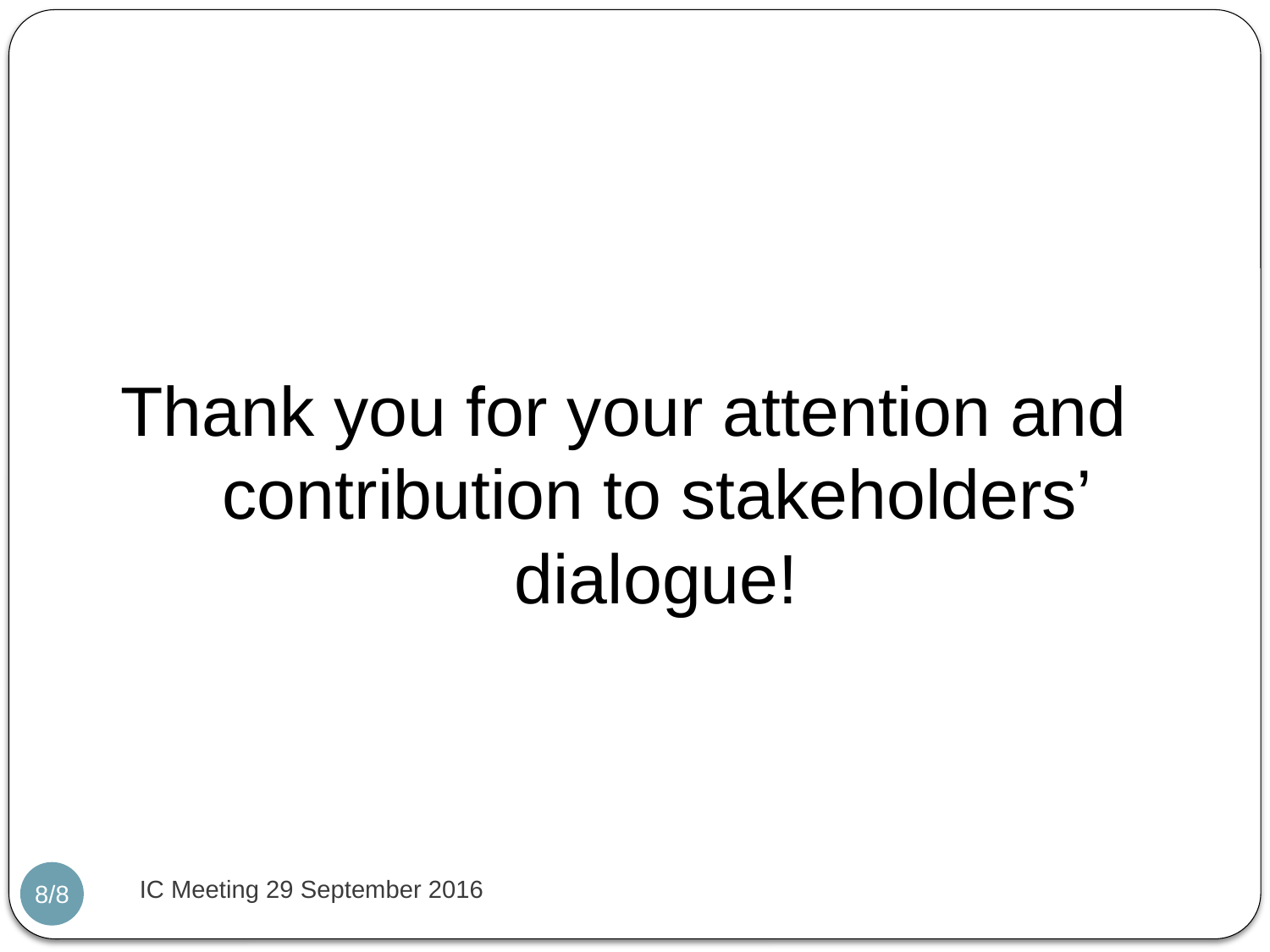

Thank you for your attention and contribution to stakeholders’ dialogue!

IC Meeting 29 September 2016
8/8